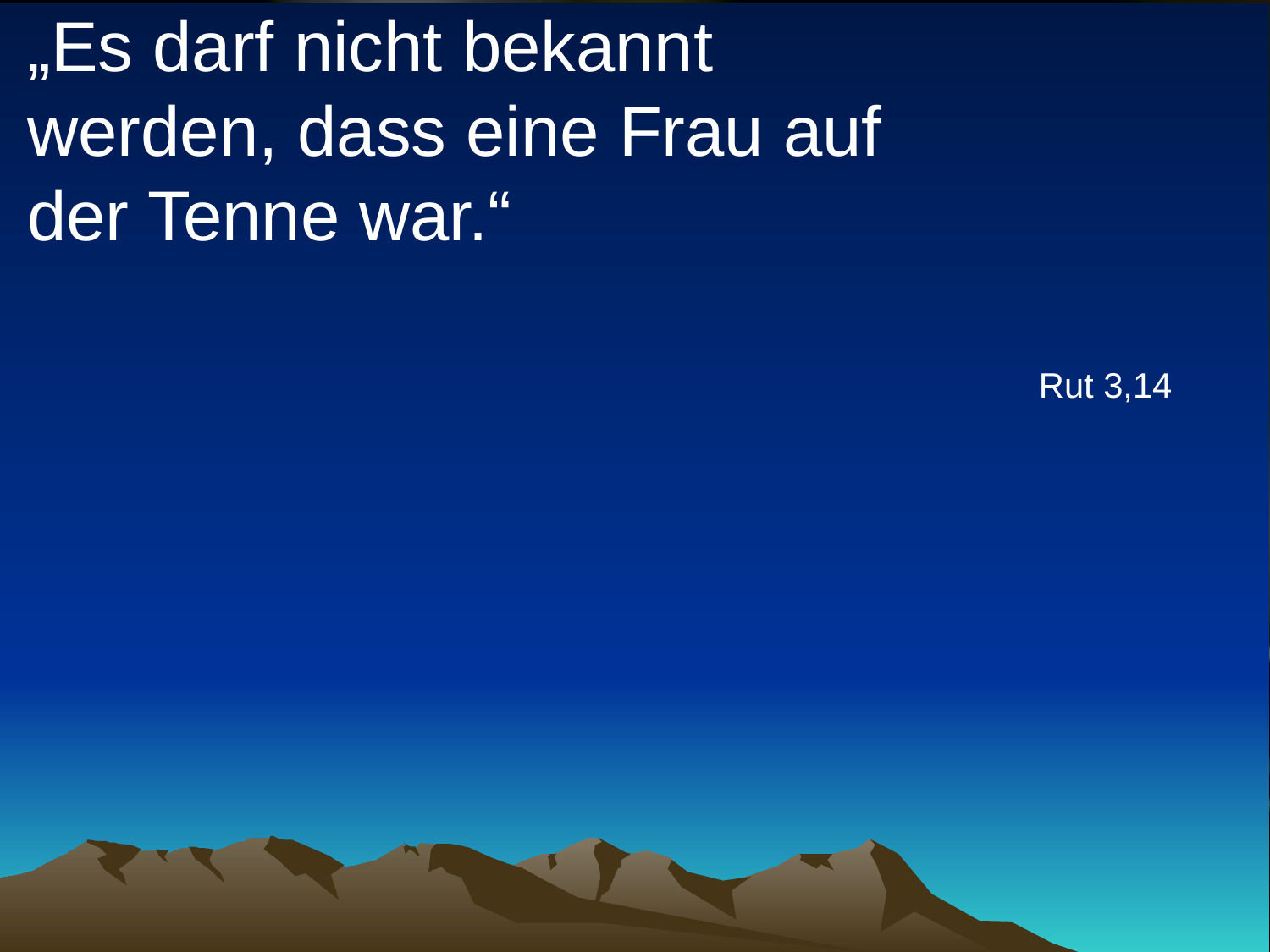

# „Es darf nicht bekannt werden, dass eine Frau auf der Tenne war.“
Rut 3,14